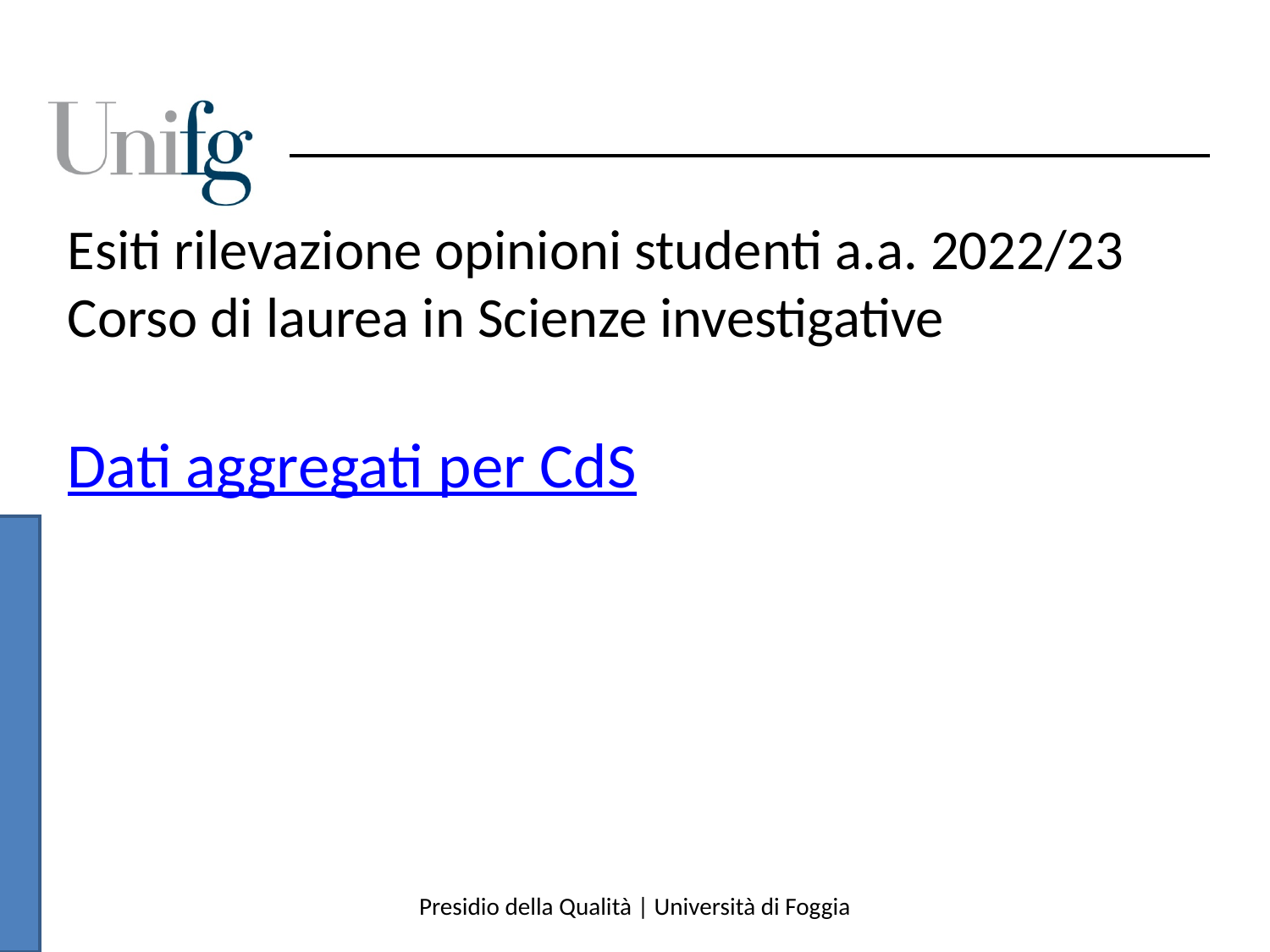

# Esiti rilevazione opinioni studenti a.a. 2022/23 Corso di laurea in Scienze investigative Dati aggregati per CdS